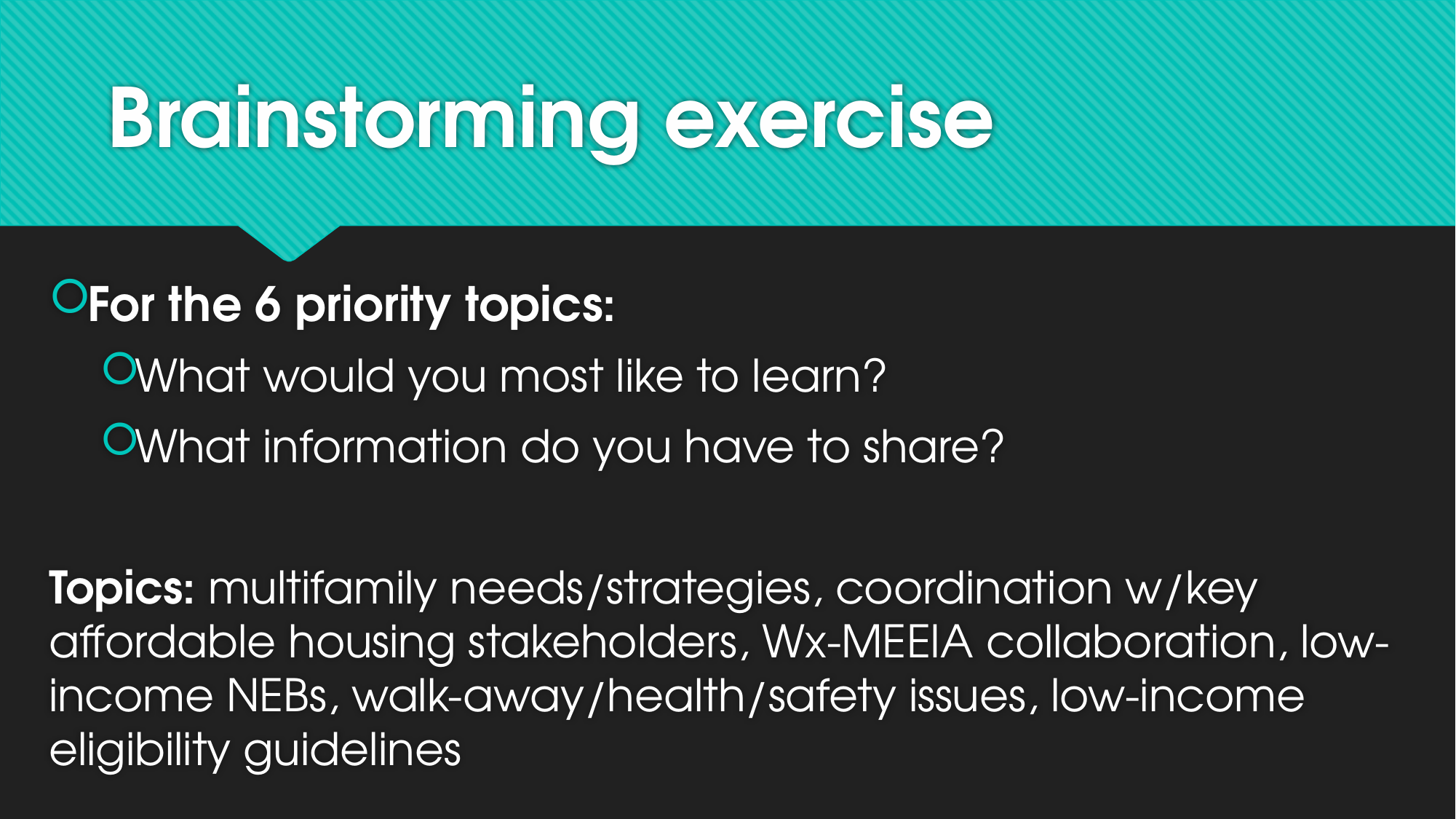

# Brainstorming exercise
For the 6 priority topics:
What would you most like to learn?
What information do you have to share?

Topics: multifamily needs/strategies, coordination w/key affordable housing stakeholders, Wx-MEEIA collaboration, low-income NEBs, walk-away/health/safety issues, low-income eligibility guidelines